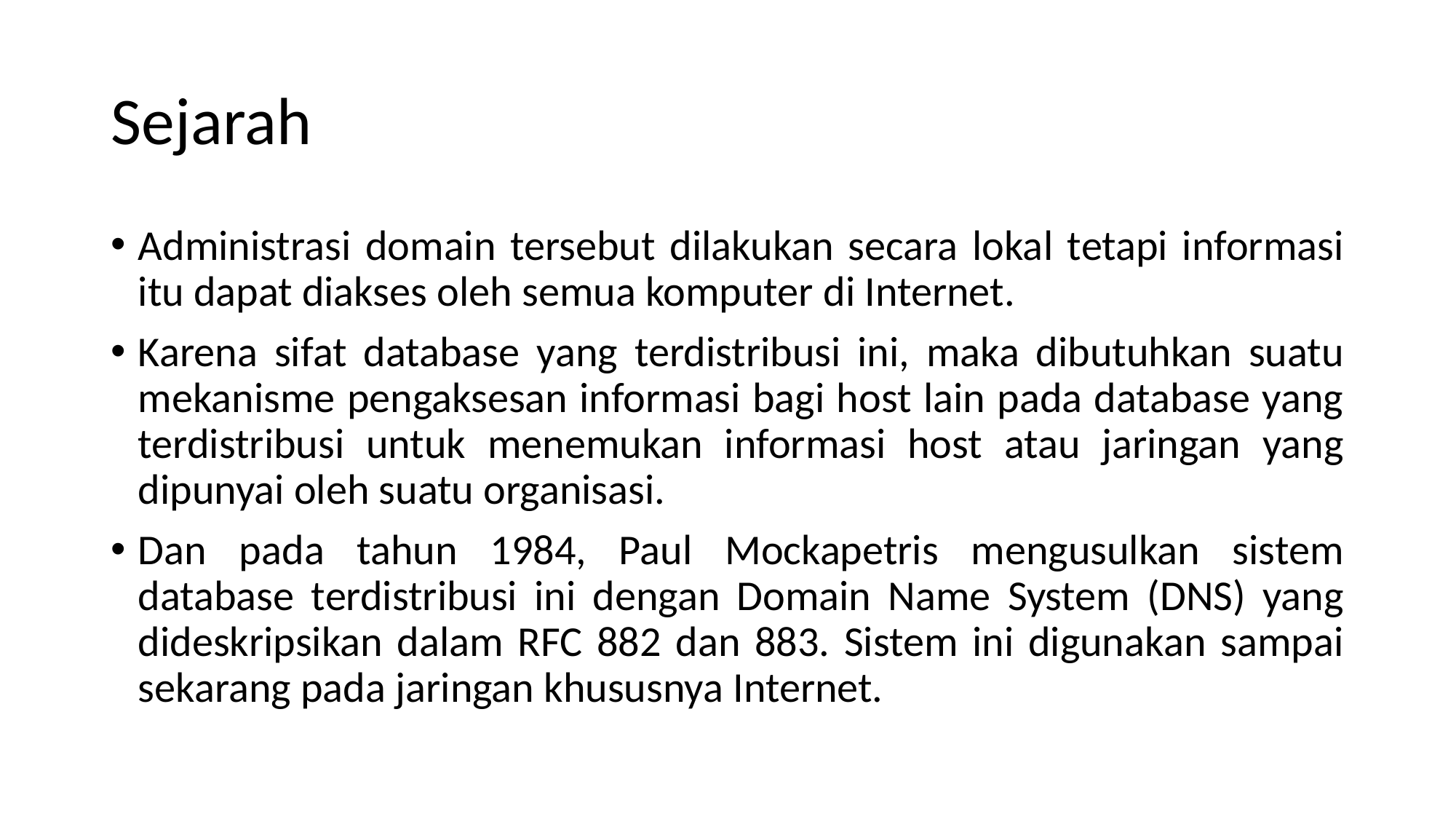

# Sejarah
Administrasi domain tersebut dilakukan secara lokal tetapi informasi itu dapat diakses oleh semua komputer di Internet.
Karena sifat database yang terdistribusi ini, maka dibutuhkan suatu mekanisme pengaksesan informasi bagi host lain pada database yang terdistribusi untuk menemukan informasi host atau jaringan yang dipunyai oleh suatu organisasi.
Dan pada tahun 1984, Paul Mockapetris mengusulkan sistem database terdistribusi ini dengan Domain Name System (DNS) yang dideskripsikan dalam RFC 882 dan 883. Sistem ini digunakan sampai sekarang pada jaringan khususnya Internet.